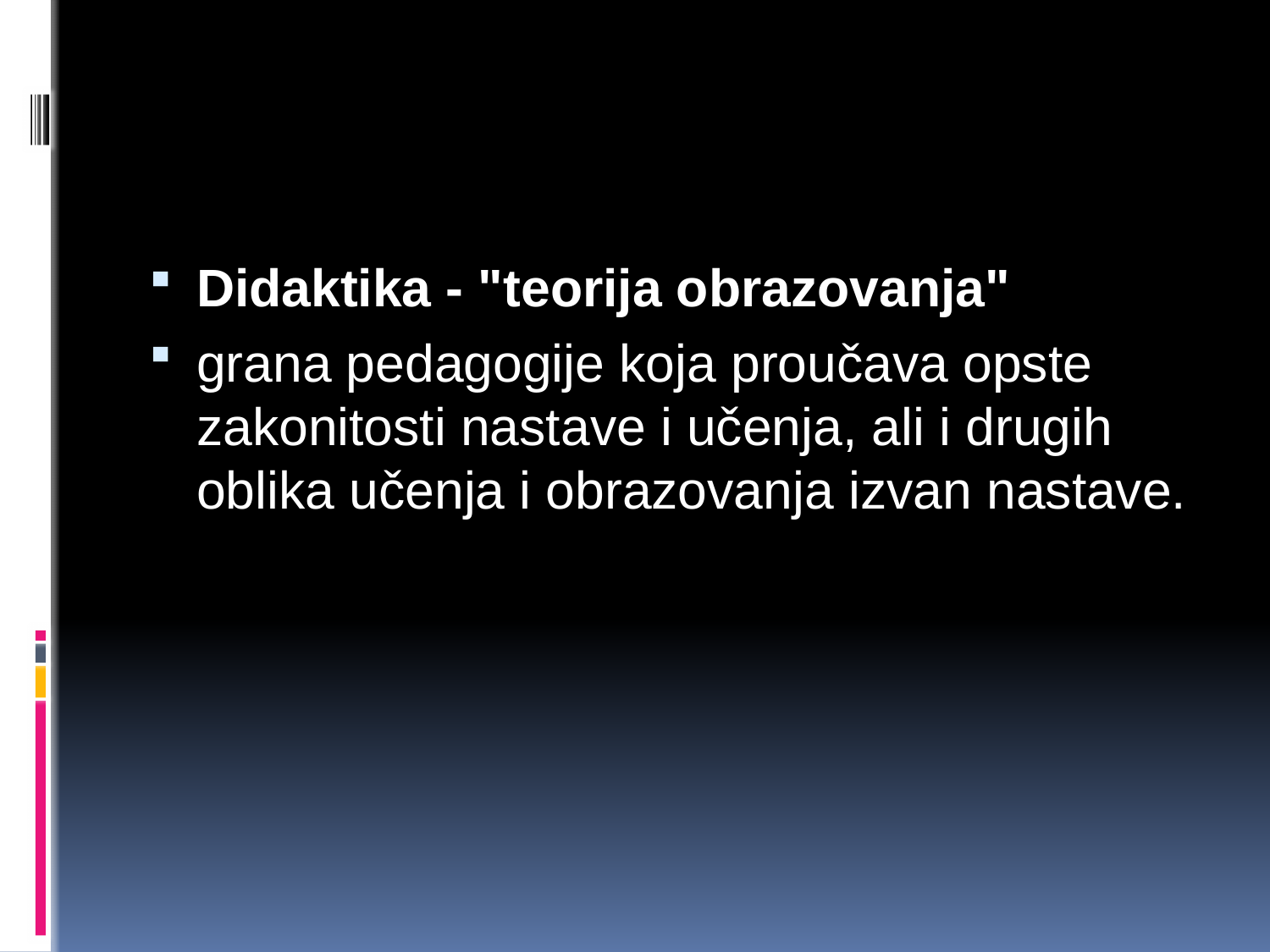

#
Didaktika - "teorija obrazovanja"
grana pedagogije koja proučava opste zakonitosti nastave i učenja, ali i drugih oblika učenja i obrazovanja izvan nastave.